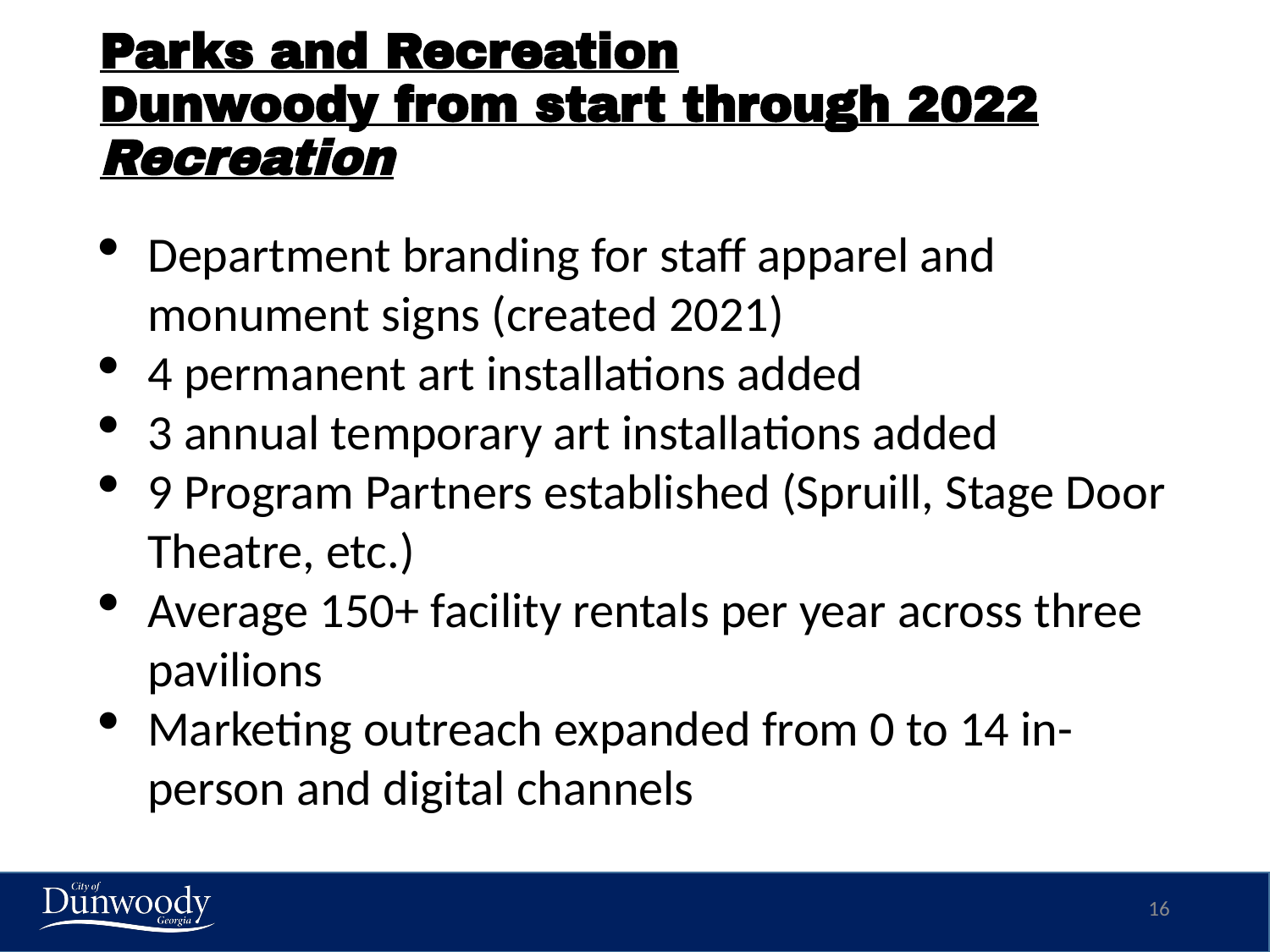

# Parks and Recreation Dunwoody from start through 2022 Recreation
Department branding for staff apparel and monument signs (created 2021)
4 permanent art installations added
3 annual temporary art installations added
9 Program Partners established (Spruill, Stage Door Theatre, etc.)
Average 150+ facility rentals per year across three pavilions
Marketing outreach expanded from 0 to 14 in-person and digital channels

16